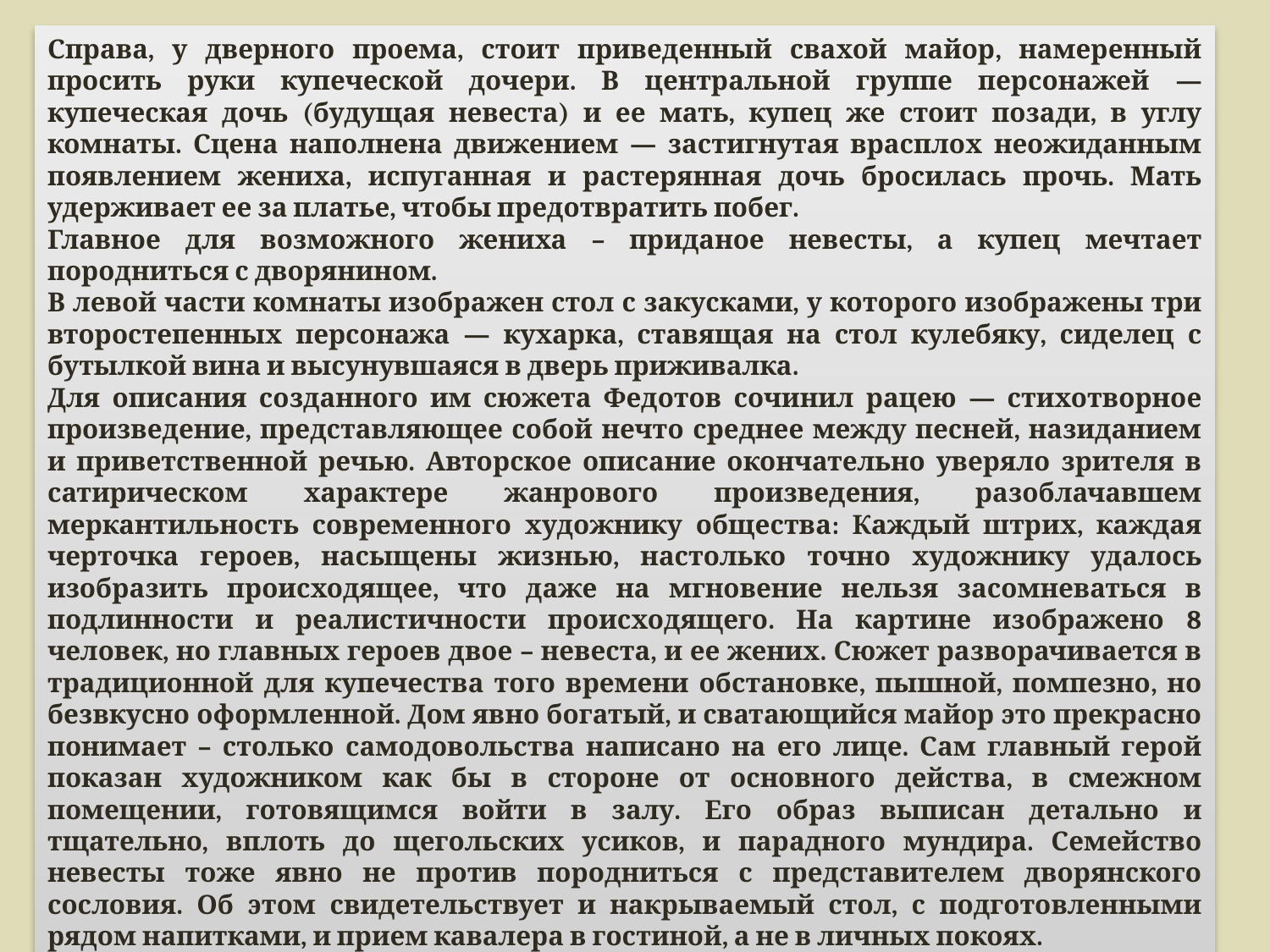

Справа, у дверного проема, стоит приведенный свахой майор, намеренный просить руки купеческой дочери. В центральной группе персонажей — купеческая дочь (будущая невеста) и ее мать, купец же стоит позади, в углу комнаты. Сцена наполнена движением — застигнутая врасплох неожиданным появлением жениха, испуганная и растерянная дочь бросилась прочь. Мать удерживает ее за платье, чтобы предотвратить побег.
Главное для возможного жениха – приданое невесты, а купец мечтает породниться с дворянином.
В левой части комнаты изображен стол с закусками, у которого изображены три второстепенных персонажа — кухарка, ставящая на стол кулебяку, сиделец с бутылкой вина и высунувшаяся в дверь приживалка.
Для описания созданного им сюжета Федотов сочинил рацею — стихотворное произведение, представляющее собой нечто среднее между песней, назиданием и приветственной речью. Авторское описание окончательно уверяло зрителя в сатирическом характере жанрового произведения, разоблачавшем меркантильность современного художнику общества: Каждый штрих, каждая черточка героев, насыщены жизнью, настолько точно художнику удалось изобразить происходящее, что даже на мгновение нельзя засомневаться в подлинности и реалистичности происходящего. На картине изображено 8 человек, но главных героев двое – невеста, и ее жених. Сюжет разворачивается в традиционной для купечества того времени обстановке, пышной, помпезно, но безвкусно оформленной. Дом явно богатый, и сватающийся майор это прекрасно понимает – столько самодовольства написано на его лице. Сам главный герой показан художником как бы в стороне от основного действа, в смежном помещении, готовящимся войти в залу. Его образ выписан детально и тщательно, вплоть до щегольских усиков, и парадного мундира. Семейство невесты тоже явно не против породниться с представителем дворянского сословия. Об этом свидетельствует и накрываемый стол, с подготовленными рядом напитками, и прием кавалера в гостиной, а не в личных покоях.